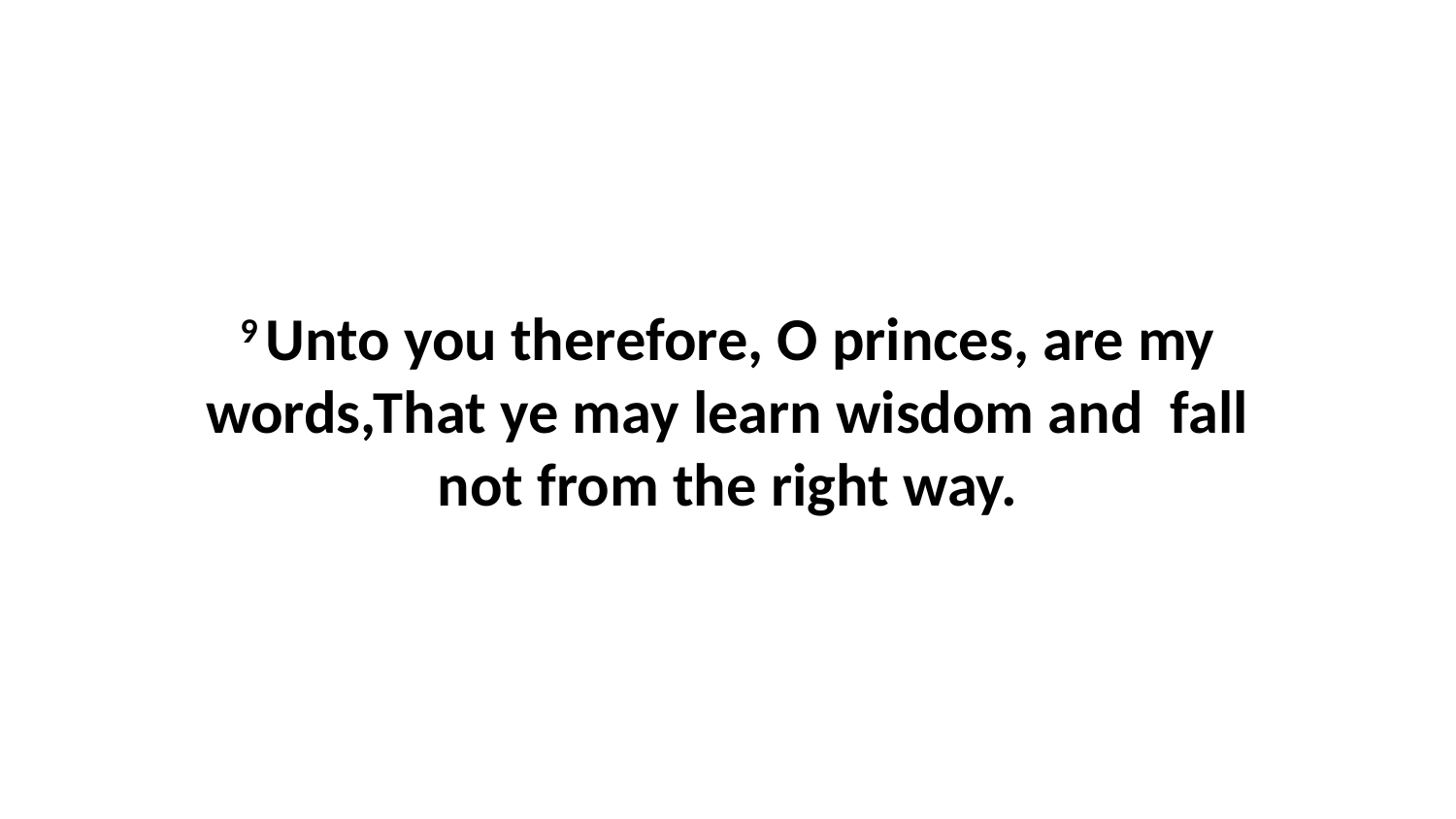

9 Unto you therefore, O princes, are my words,That ye may learn wisdom and  fall not from the right way.